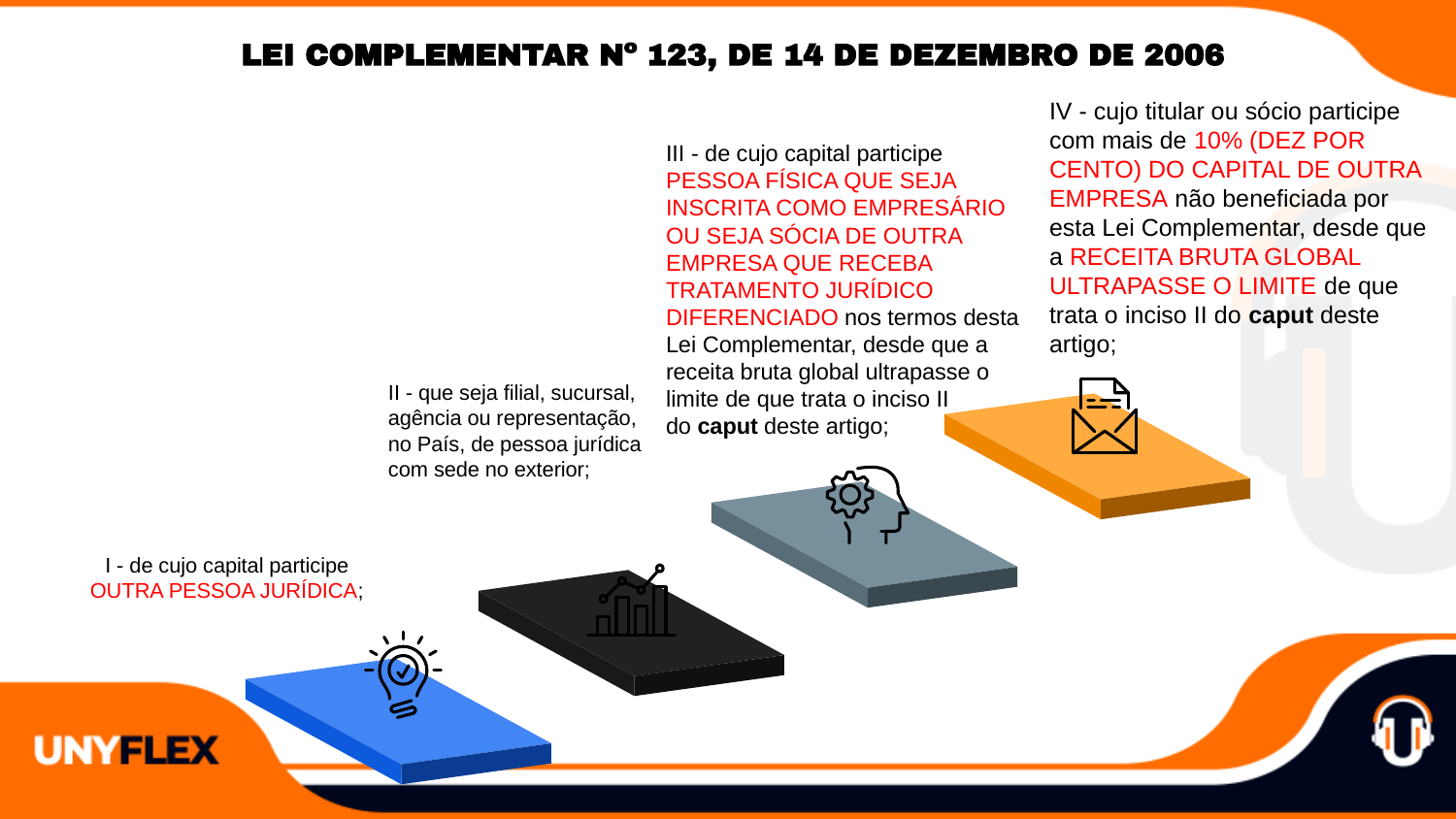

LEI COMPLEMENTAR Nº 123, DE 14 DE DEZEMBRO DE 2006
IV - cujo titular ou sócio participe com mais de 10% (DEZ POR CENTO) DO CAPITAL DE OUTRA EMPRESA não beneficiada por esta Lei Complementar, desde que a RECEITA BRUTA GLOBAL ULTRAPASSE O LIMITE de que trata o inciso II do caput deste artigo;
III - de cujo capital participe PESSOA FÍSICA QUE SEJA INSCRITA COMO EMPRESÁRIO OU SEJA SÓCIA DE OUTRA EMPRESA QUE RECEBA TRATAMENTO JURÍDICO DIFERENCIADO nos termos desta Lei Complementar, desde que a receita bruta global ultrapasse o limite de que trata o inciso II do caput deste artigo;
II - que seja filial, sucursal, agência ou representação, no País, de pessoa jurídica com sede no exterior;

I - de cujo capital participe OUTRA PESSOA JURÍDICA;